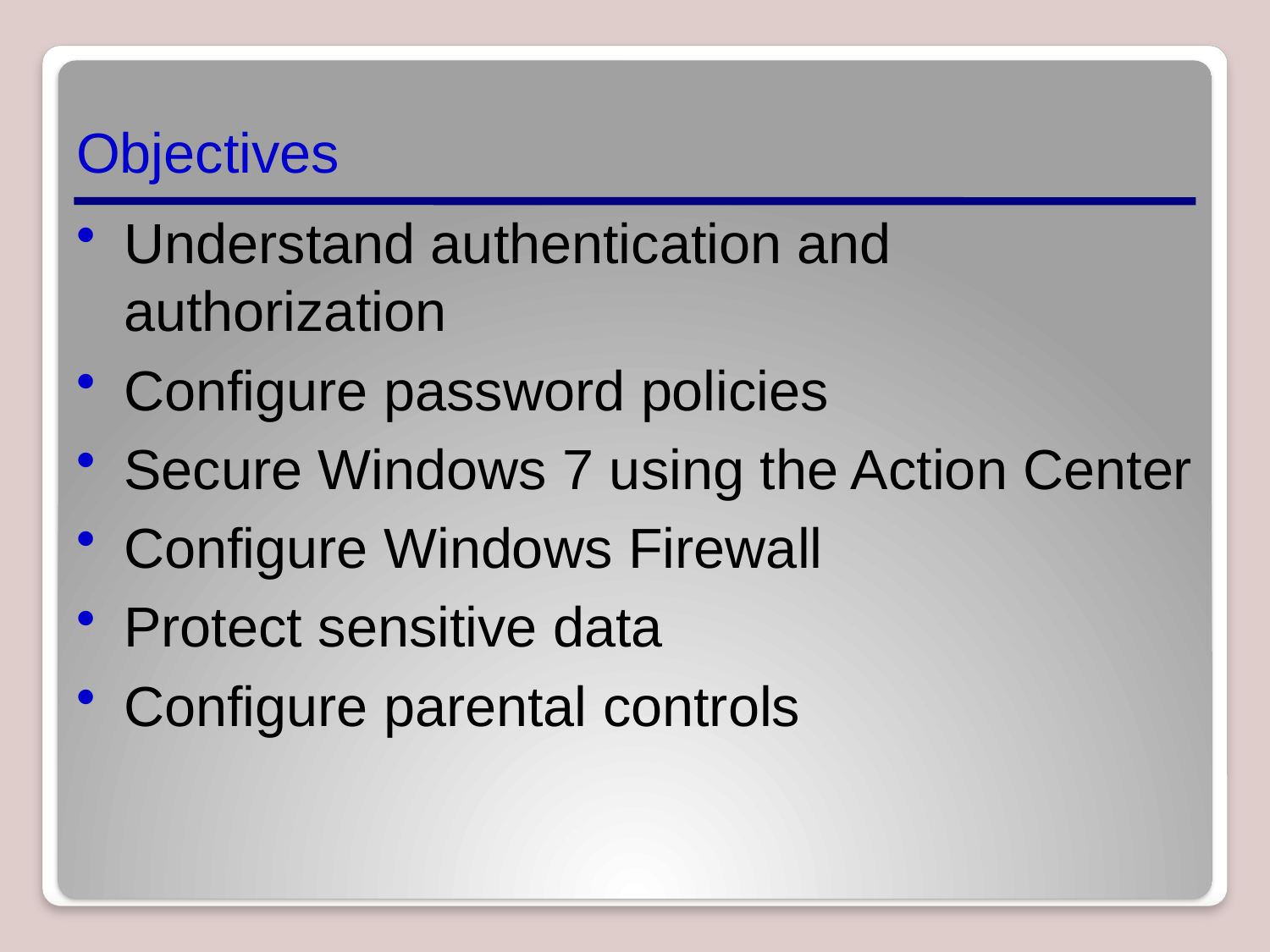

# Objectives
Understand authentication and authorization
Configure password policies
Secure Windows 7 using the Action Center
Configure Windows Firewall
Protect sensitive data
Configure parental controls